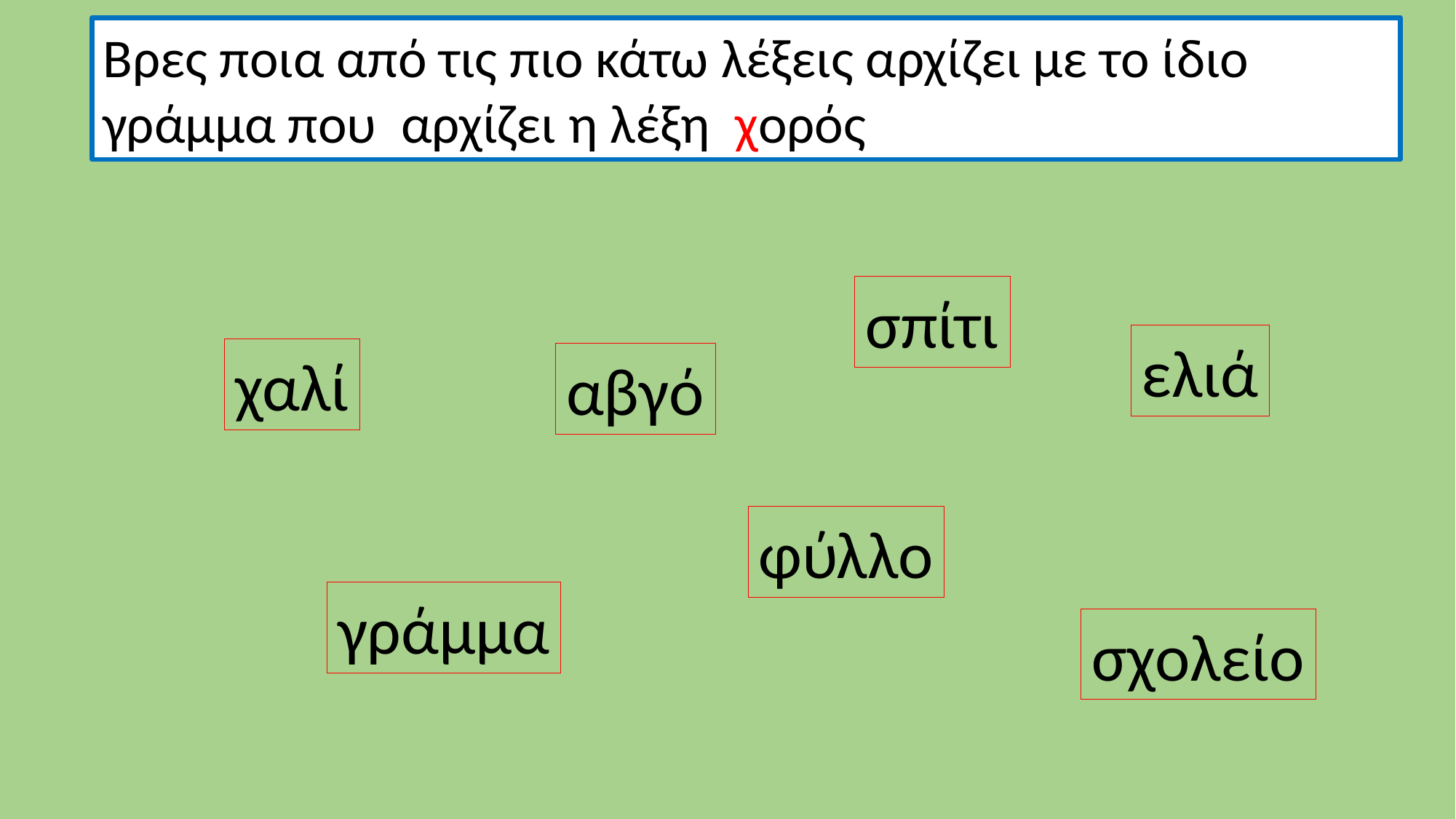

Βρες ποια από τις πιο κάτω λέξεις αρχίζει με το ίδιο γράμμα που  αρχίζει η λέξη  χορός
σπίτι
ελιά
χαλί
αβγό
φύλλο
γράμμα
σχολείο